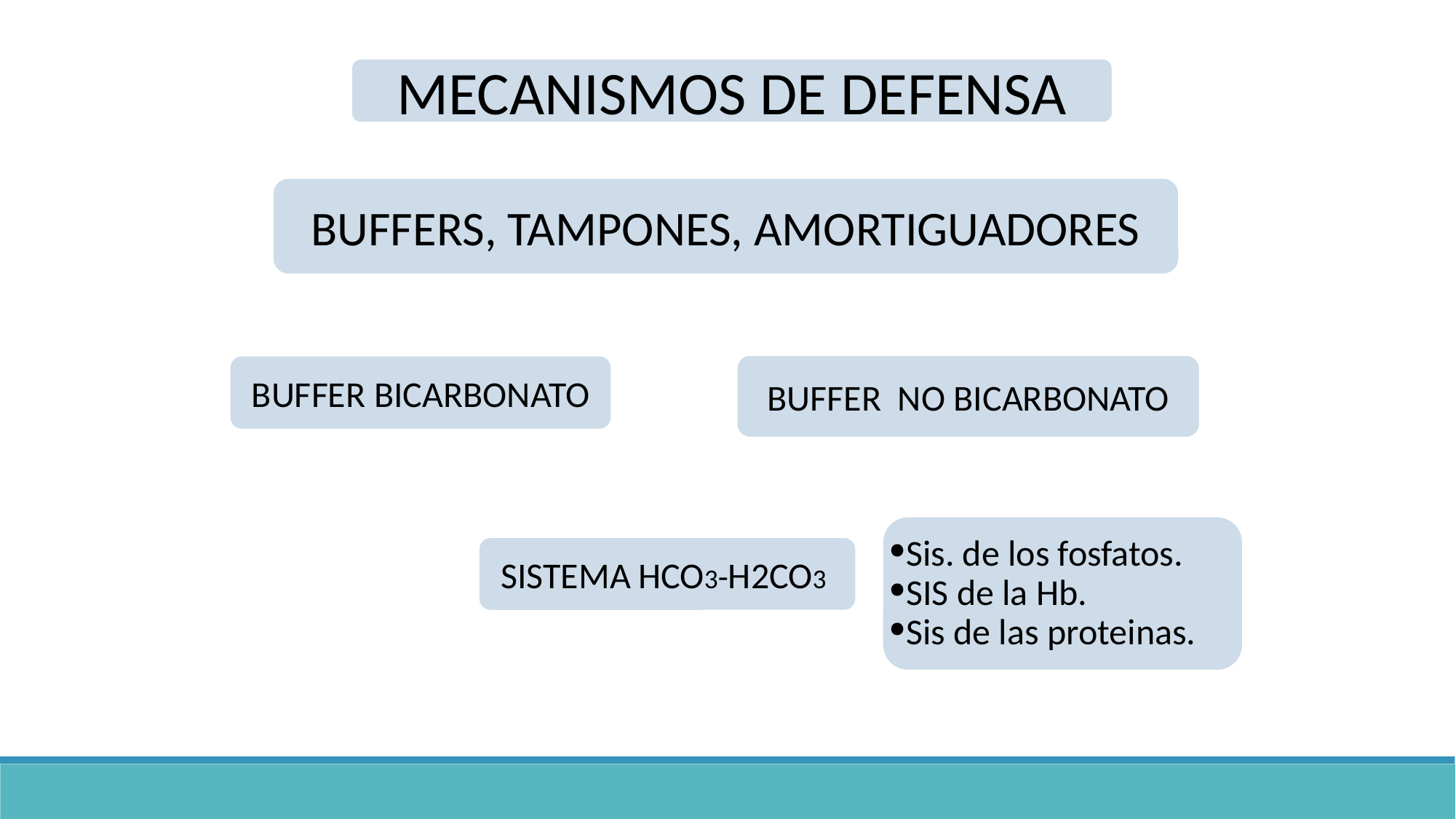

MECANISMOS DE DEFENSA

BUFFERS, TAMPONES, AMORTIGUADORES

BUFFER  NO BICARBONATO
BUFFER BICARBONATO

Sis. de los fosfatos.
SIS de la Hb.
Sis de las proteinas.
SISTEMA HCO3-H2CO3